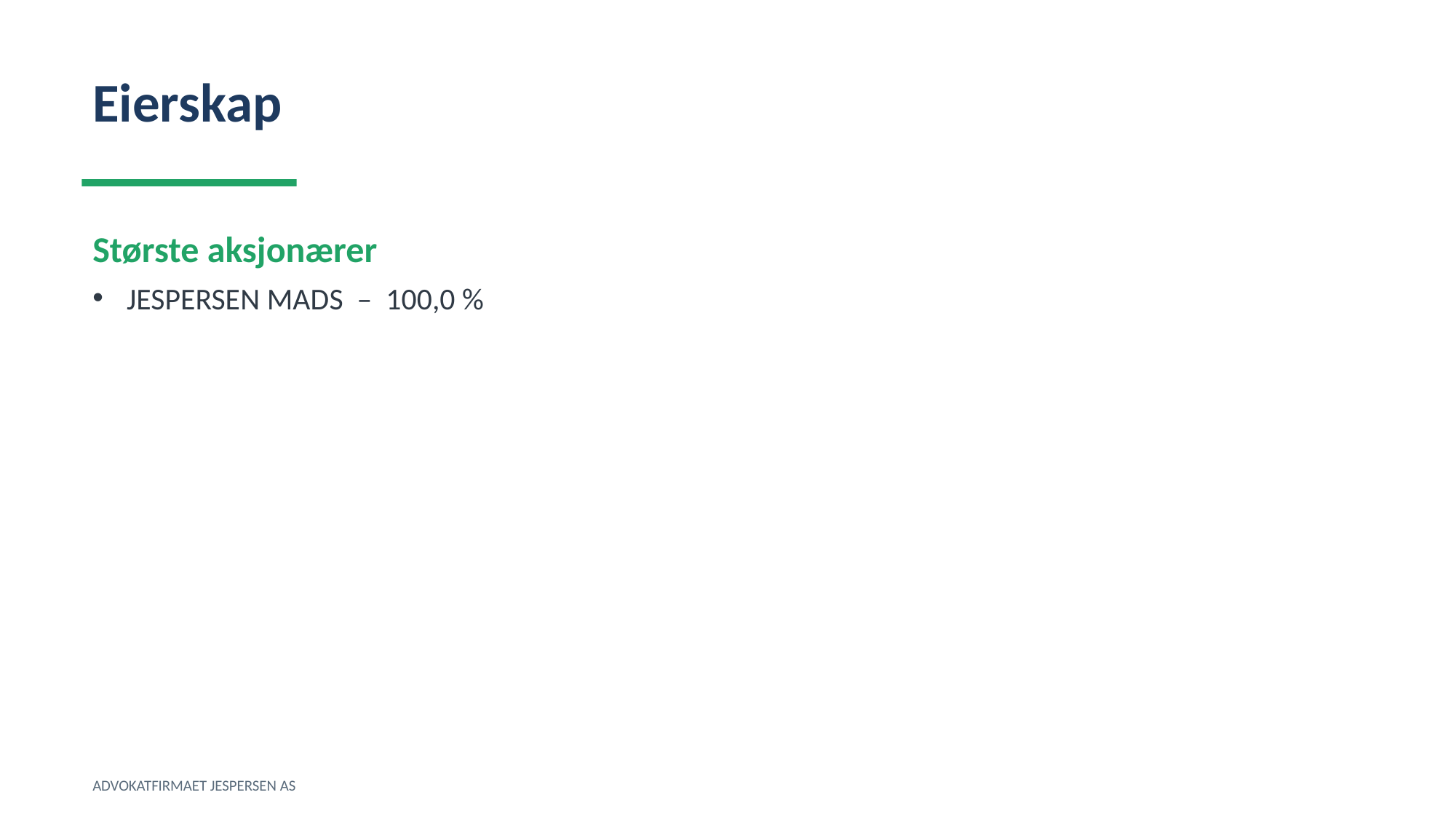

Eierskap

Største aksjonærer
JESPERSEN MADS  –  100,0 %
ADVOKATFIRMAET JESPERSEN AS